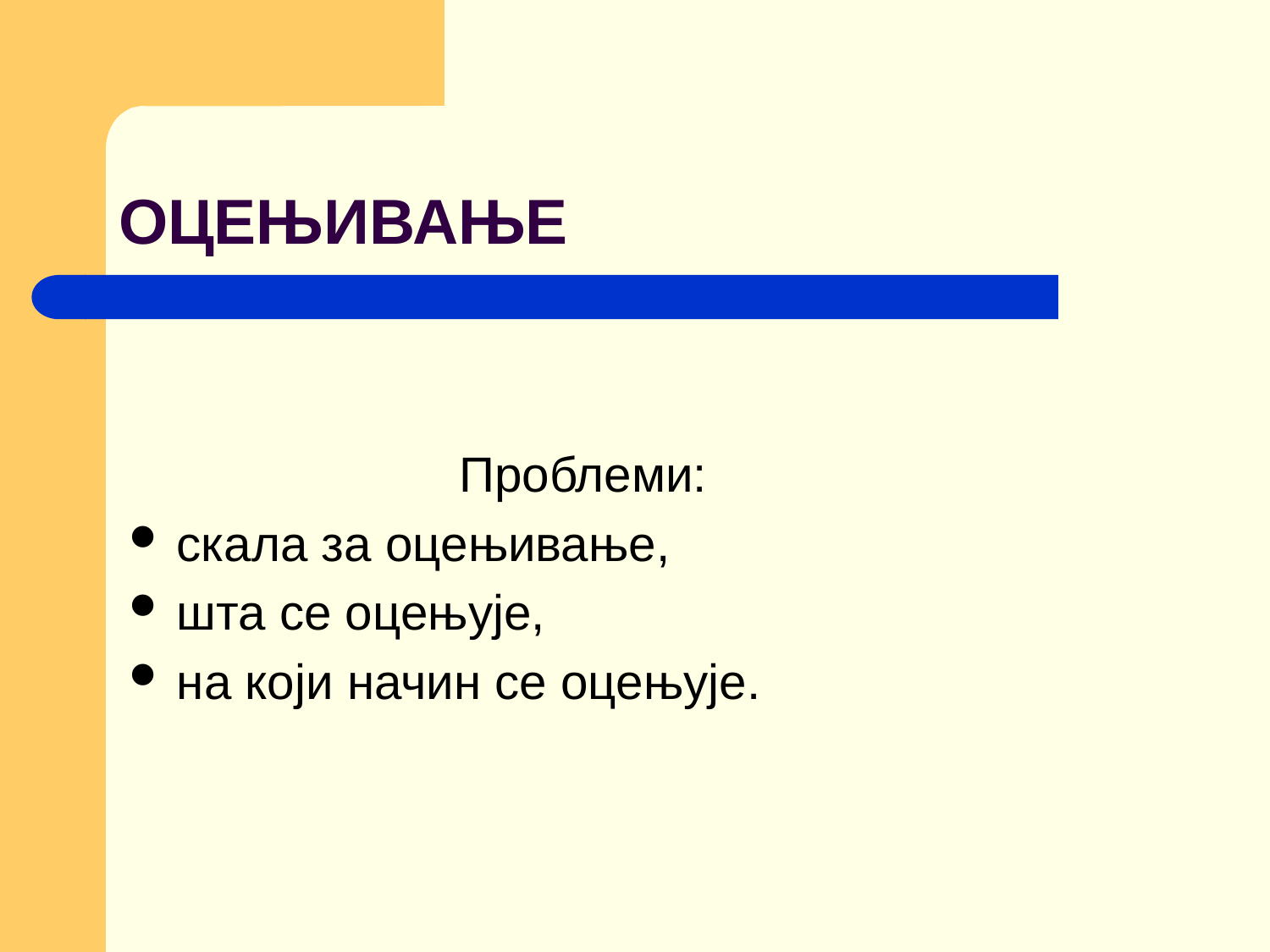

# ОЦЕЊИВАЊЕ
                        Проблеми:
скала за оцењивање,
шта се оцењује,
на који начин се оцењује.